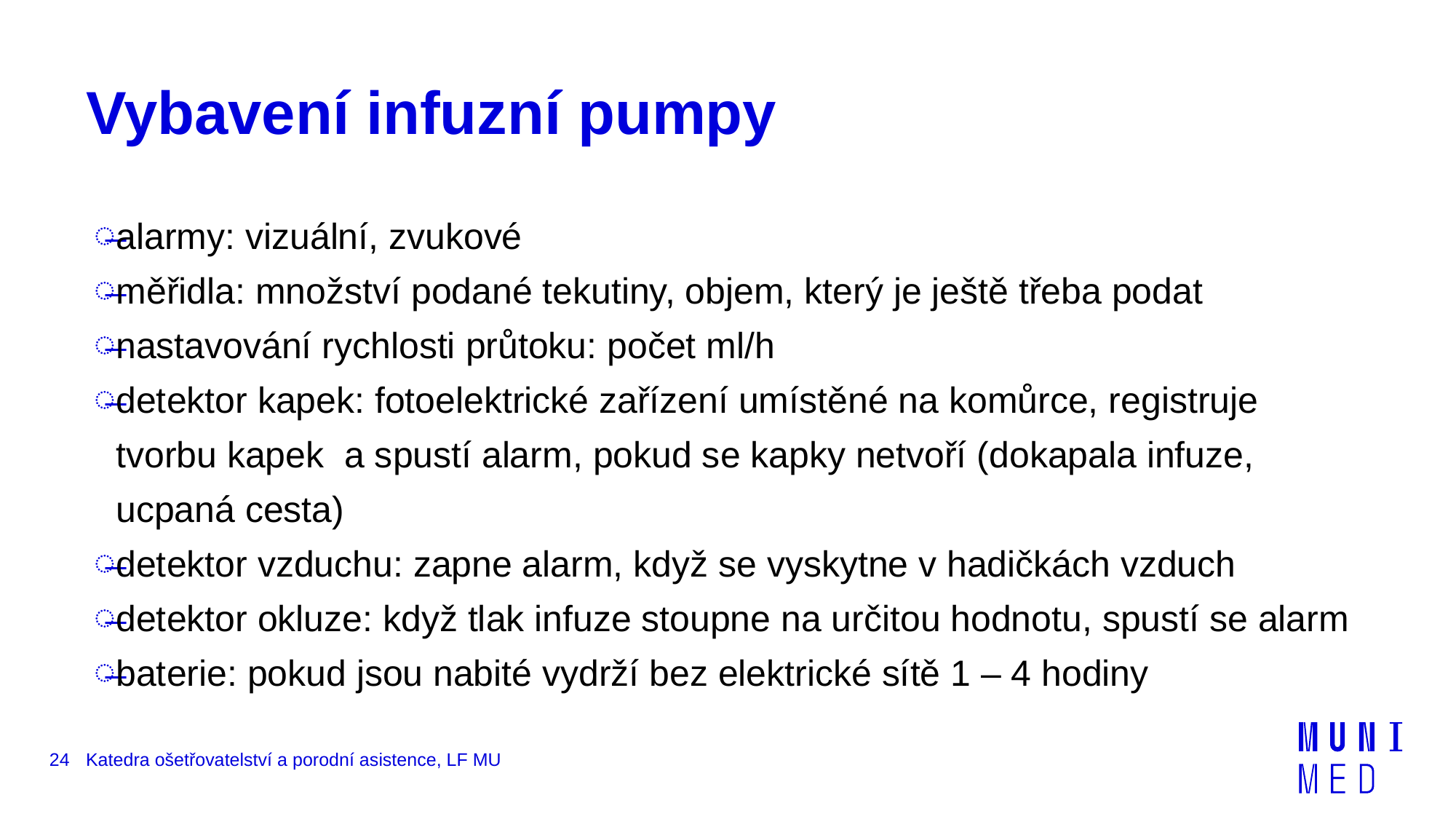

# Vybavení infuzní pumpy
alarmy: vizuální, zvukové
měřidla: množství podané tekutiny, objem, který je ještě třeba podat
nastavování rychlosti průtoku: počet ml/h
detektor kapek: fotoelektrické zařízení umístěné na komůrce, registruje tvorbu kapek  a spustí alarm, pokud se kapky netvoří (dokapala infuze, ucpaná cesta)
detektor vzduchu: zapne alarm, když se vyskytne v hadičkách vzduch
detektor okluze: když tlak infuze stoupne na určitou hodnotu, spustí se alarm
baterie: pokud jsou nabité vydrží bez elektrické sítě 1 – 4 hodiny

24
Katedra ošetřovatelství a porodní asistence, LF MU